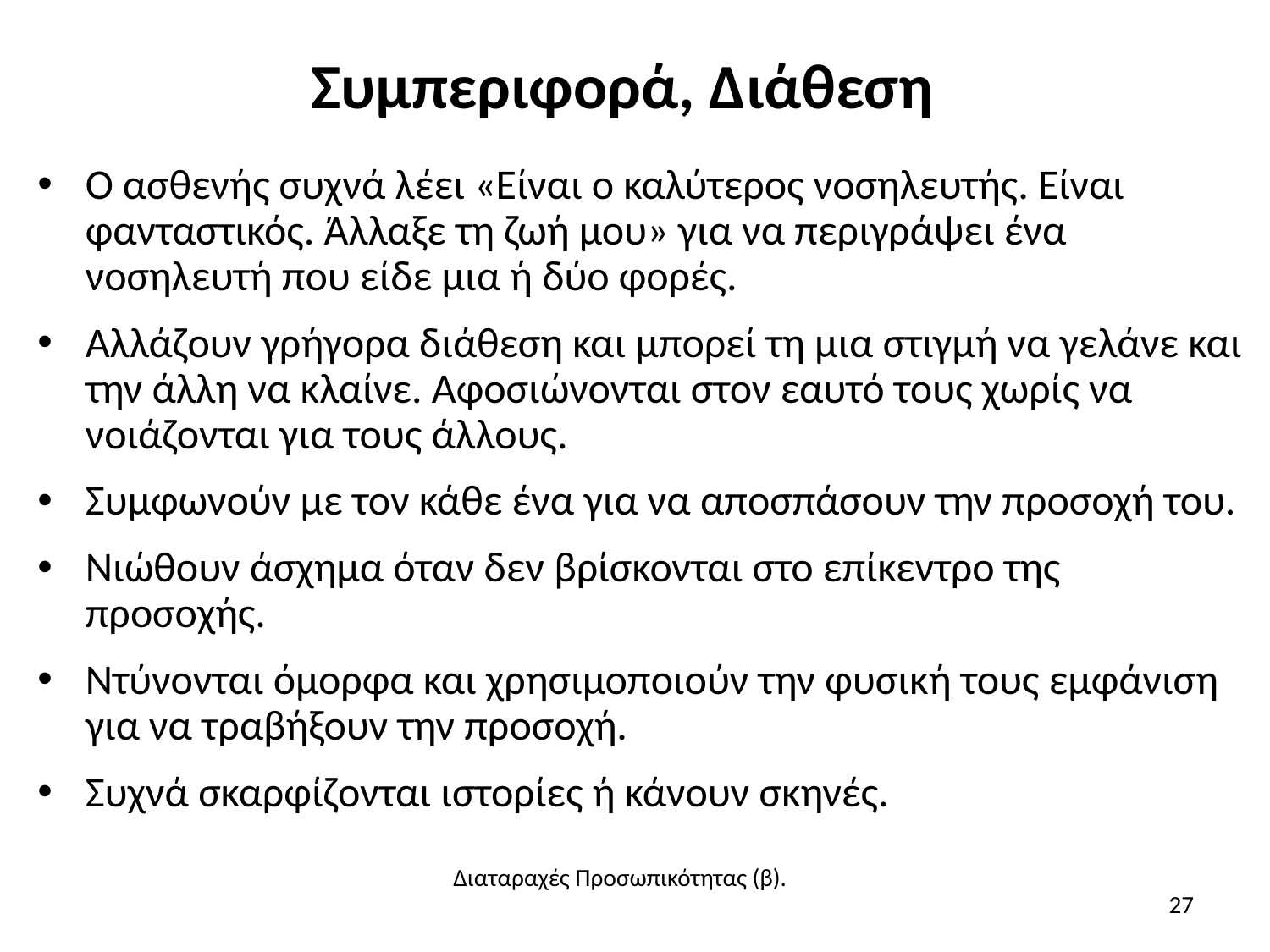

# Συμπεριφορά, Διάθεση
Ο ασθενής συχνά λέει «Είναι ο καλύτερος νοσηλευτής. Είναι φανταστικός. Άλλαξε τη ζωή μου» για να περιγράψει ένα νοσηλευτή που είδε μια ή δύο φορές.
Αλλάζουν γρήγορα διάθεση και μπορεί τη μια στιγμή να γελάνε και την άλλη να κλαίνε. Αφοσιώνονται στον εαυτό τους χωρίς να νοιάζονται για τους άλλους.
Συμφωνούν με τον κάθε ένα για να αποσπάσουν την προσοχή του.
Νιώθουν άσχημα όταν δεν βρίσκονται στο επίκεντρο της προσοχής.
Ντύνονται όμορφα και χρησιμοποιούν την φυσική τους εμφάνιση για να τραβήξουν την προσοχή.
Συχνά σκαρφίζονται ιστορίες ή κάνουν σκηνές.

Διαταραχές Προσωπικότητας (β).
27